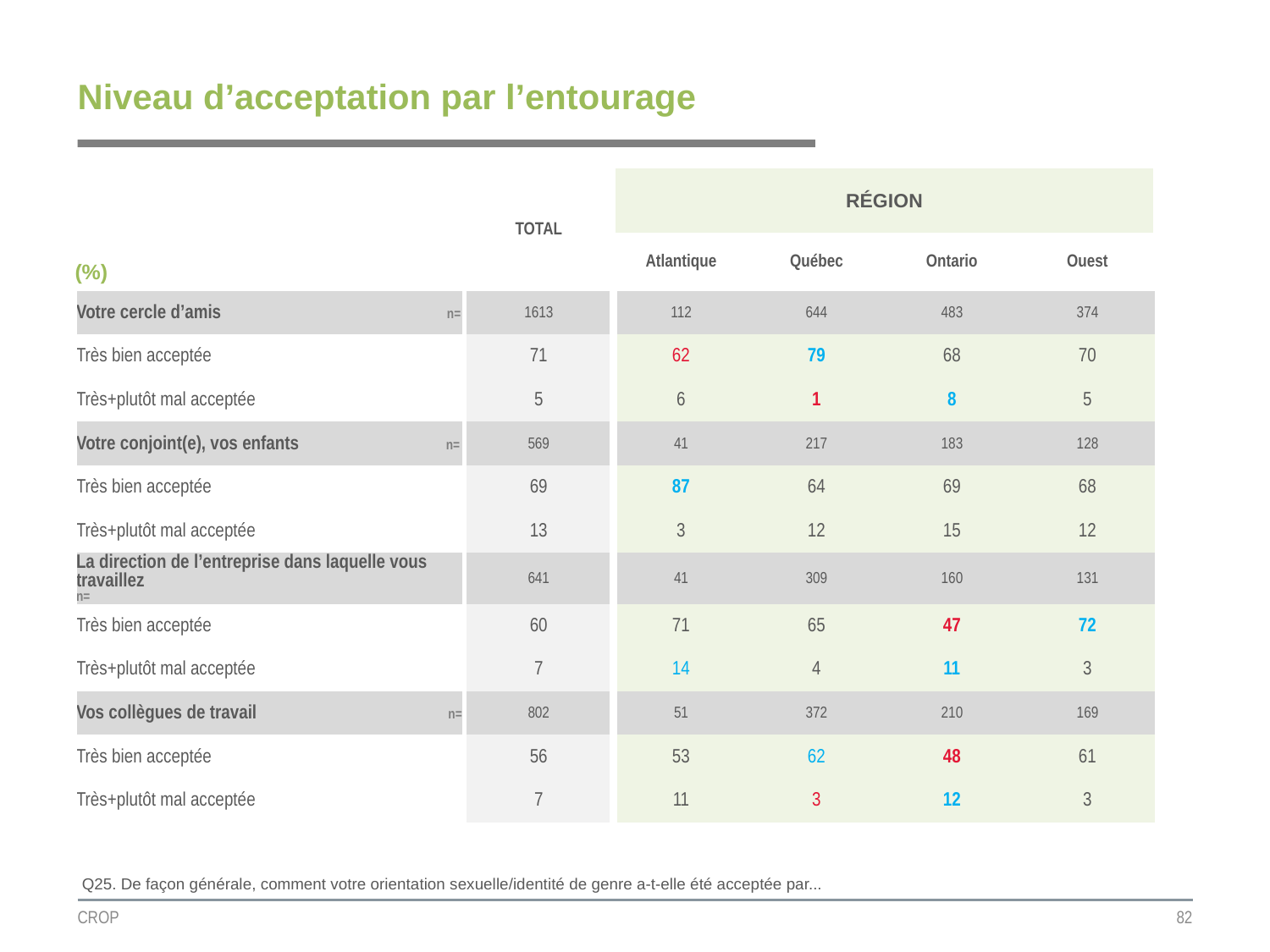

# Niveau d’acceptation par l’entourage
|  | TOTAL | RÉGION |  |  |  |
| --- | --- | --- | --- | --- | --- |
| (%) |  |  |  |  |  |
|  |  | Atlantique | Québec | Ontario | Ouest |
| Votre cercle d’amis n= | 1613 | 112 | 644 | 483 | 374 |
| Très bien acceptée | 71 | 62 | 79 | 68 | 70 |
| Très+plutôt mal acceptée | 5 | 6 | 1 | 8 | 5 |
| Votre conjoint(e), vos enfants n= | 569 | 41 | 217 | 183 | 128 |
| Très bien acceptée | 69 | 87 | 64 | 69 | 68 |
| Très+plutôt mal acceptée | 13 | 3 | 12 | 15 | 12 |
| La direction de l’entreprise dans laquelle vous travaillez n= | 641 | 41 | 309 | 160 | 131 |
| Très bien acceptée | 60 | 71 | 65 | 47 | 72 |
| Très+plutôt mal acceptée | 7 | 14 | 4 | 11 | 3 |
| Vos collègues de travail n= | 802 | 51 | 372 | 210 | 169 |
| Très bien acceptée | 56 | 53 | 62 | 48 | 61 |
| Très+plutôt mal acceptée | 7 | 11 | 3 | 12 | 3 |
Q25. De façon générale, comment votre orientation sexuelle/identité de genre a-t-elle été acceptée par...
CROP
82